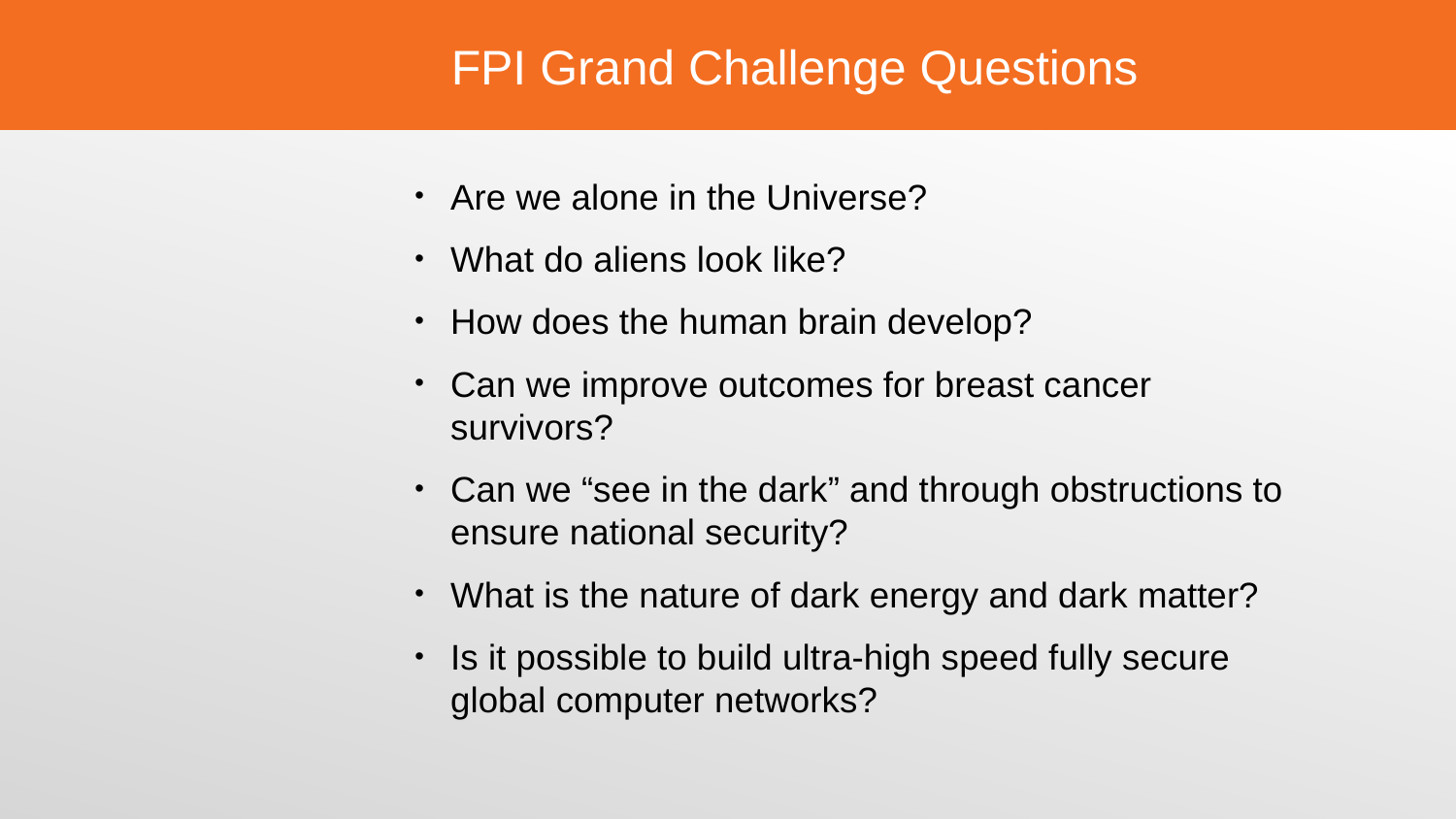

# FPI Grand Challenge Questions
Are we alone in the Universe?
What do aliens look like?
How does the human brain develop?
Can we improve outcomes for breast cancer survivors?
Can we “see in the dark” and through obstructions to ensure national security?
What is the nature of dark energy and dark matter?
Is it possible to build ultra-high speed fully secure global computer networks?